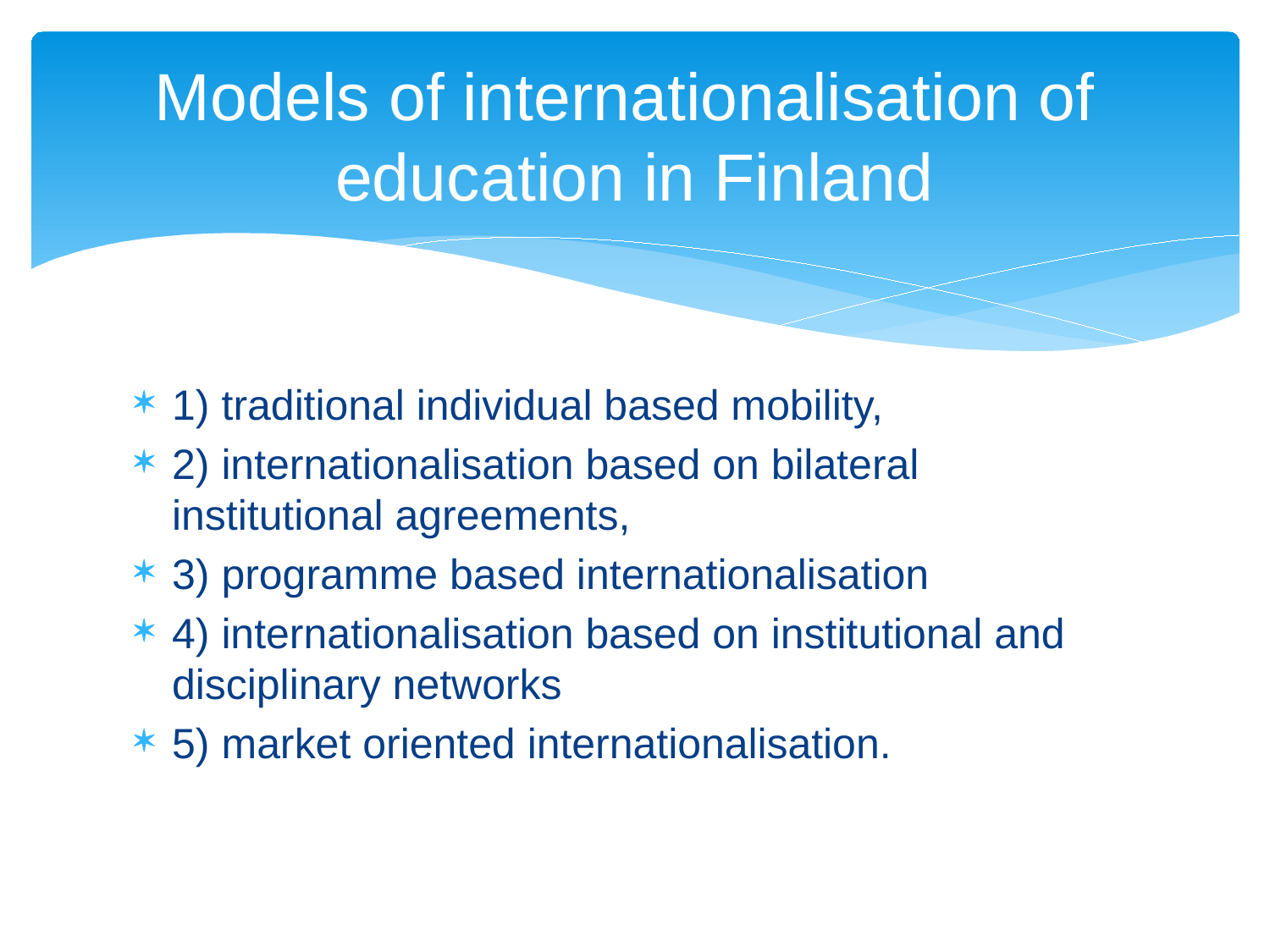

# Models of internationalisation of  education in Finland
1) traditional individual based mobility,
2) internationalisation based on bilateral institutional agreements,
3) programme based internationalisation
4) internationalisation based on institutional and disciplinary networks
5) market oriented internationalisation.